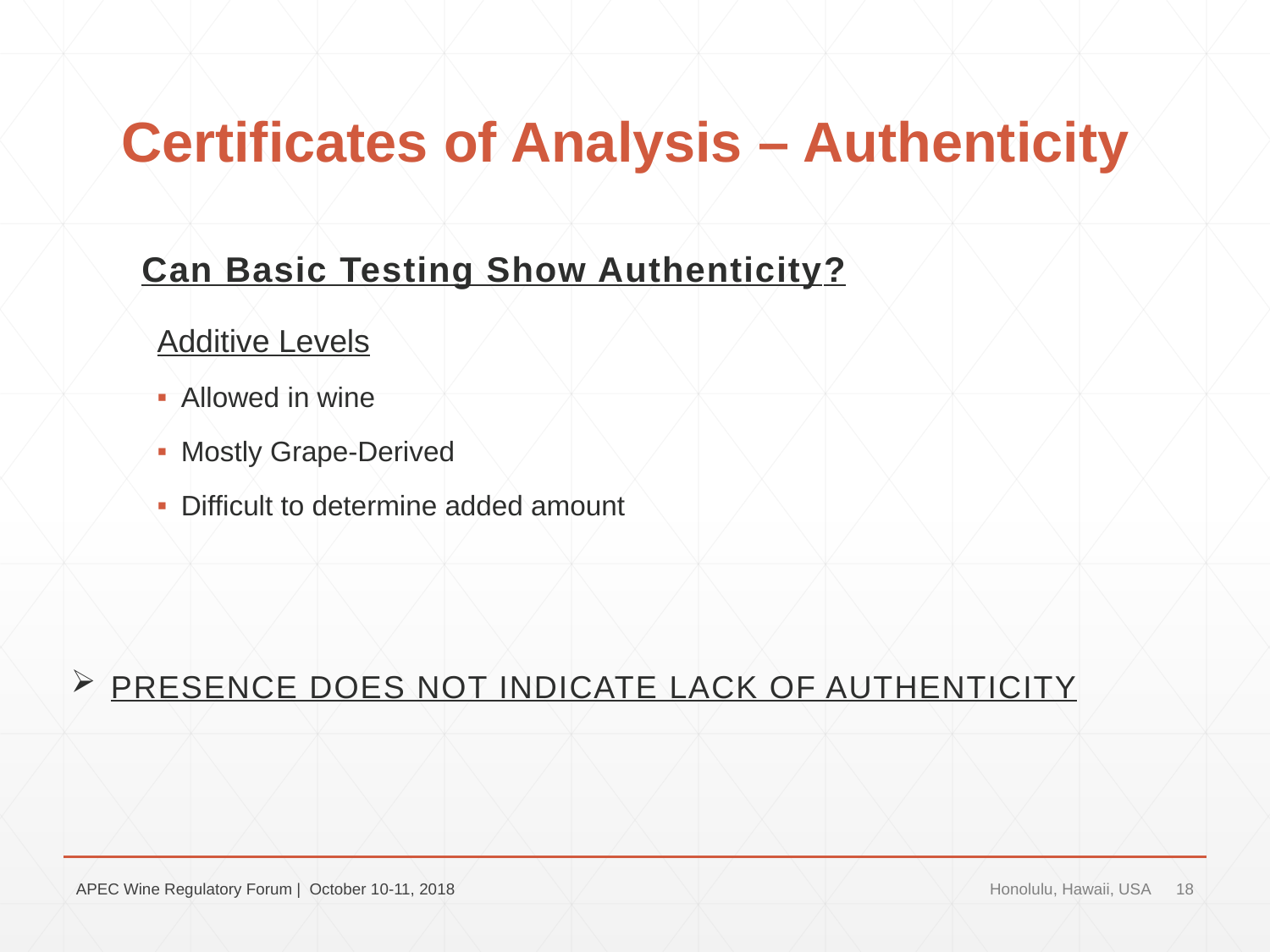

# Certificates of Analysis – Authenticity
Can Basic Testing Show Authenticity?
Additive Levels
Allowed in wine
Mostly Grape-Derived
Difficult to determine added amount

Presence does not indicate lack of authenticity
APEC Wine Regulatory Forum |  October 10-11, 2018
Honolulu, Hawaii, USA
18